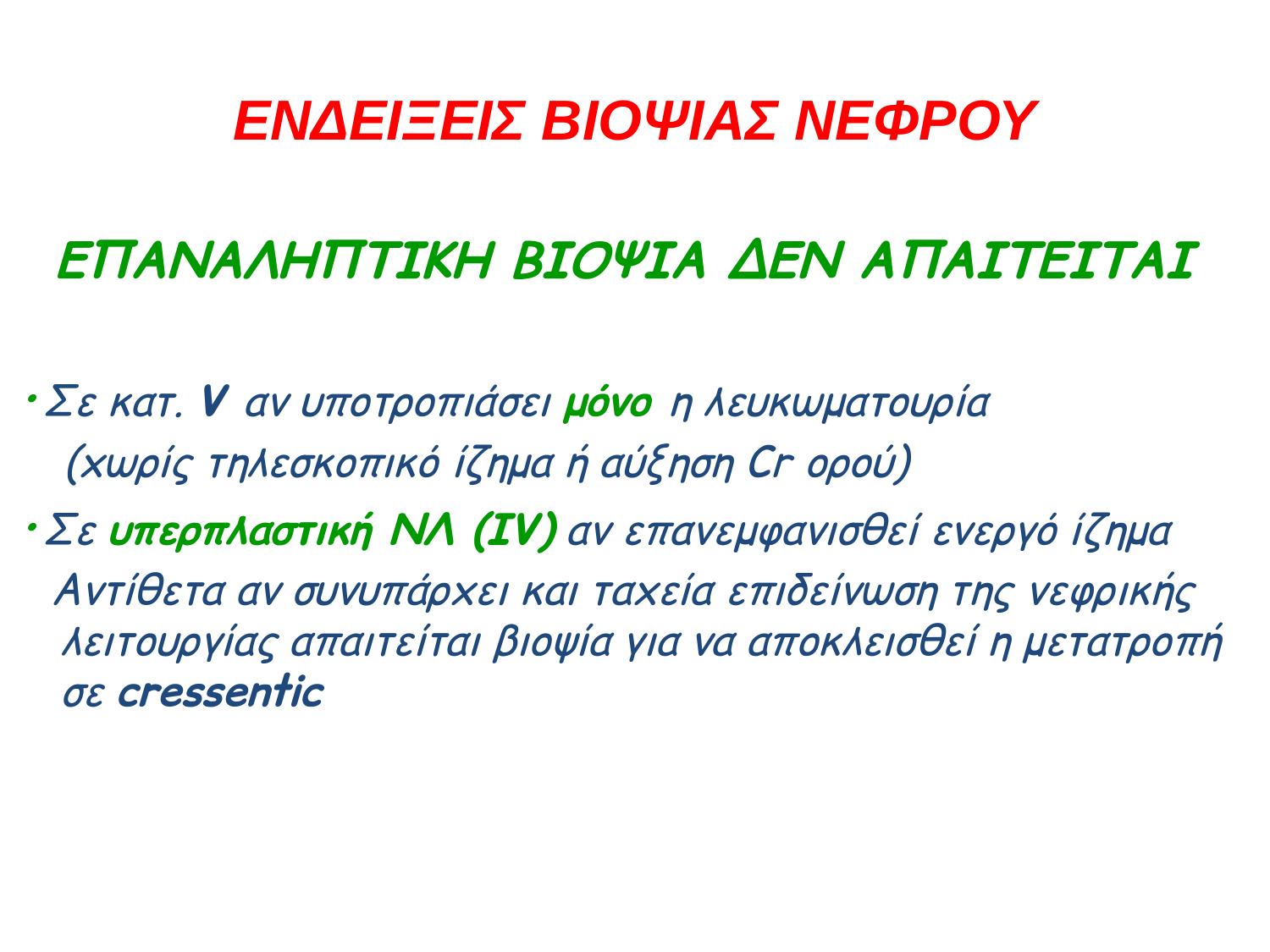

# ΕΝΔΕΙΞΕΙΣ ΒΙΟΨΙΑΣ ΝΕΦΡΟΥ
  ΕΠΑΝΑΛΗΠΤΙΚΗ ΒΙΟΨΙΑ ΔΕΝ ΑΠΑΙΤΕΙΤΑΙ

·Σε κατ. V αν υποτροπιάσει μόνο η λευκωματουρία
    (χωρίς τηλεσκοπικό ίζημα ή αύξηση Cr ορού)
·Σε υπερπλαστική ΝΛ (IV) αν επανεμφανισθεί ενεργό ίζημα
   Αντίθετα αν συνυπάρχει και ταχεία επιδείνωση της νεφρικής λειτουργίας απαιτείται βιοψία για να αποκλεισθεί η μετατροπή σε cressentic